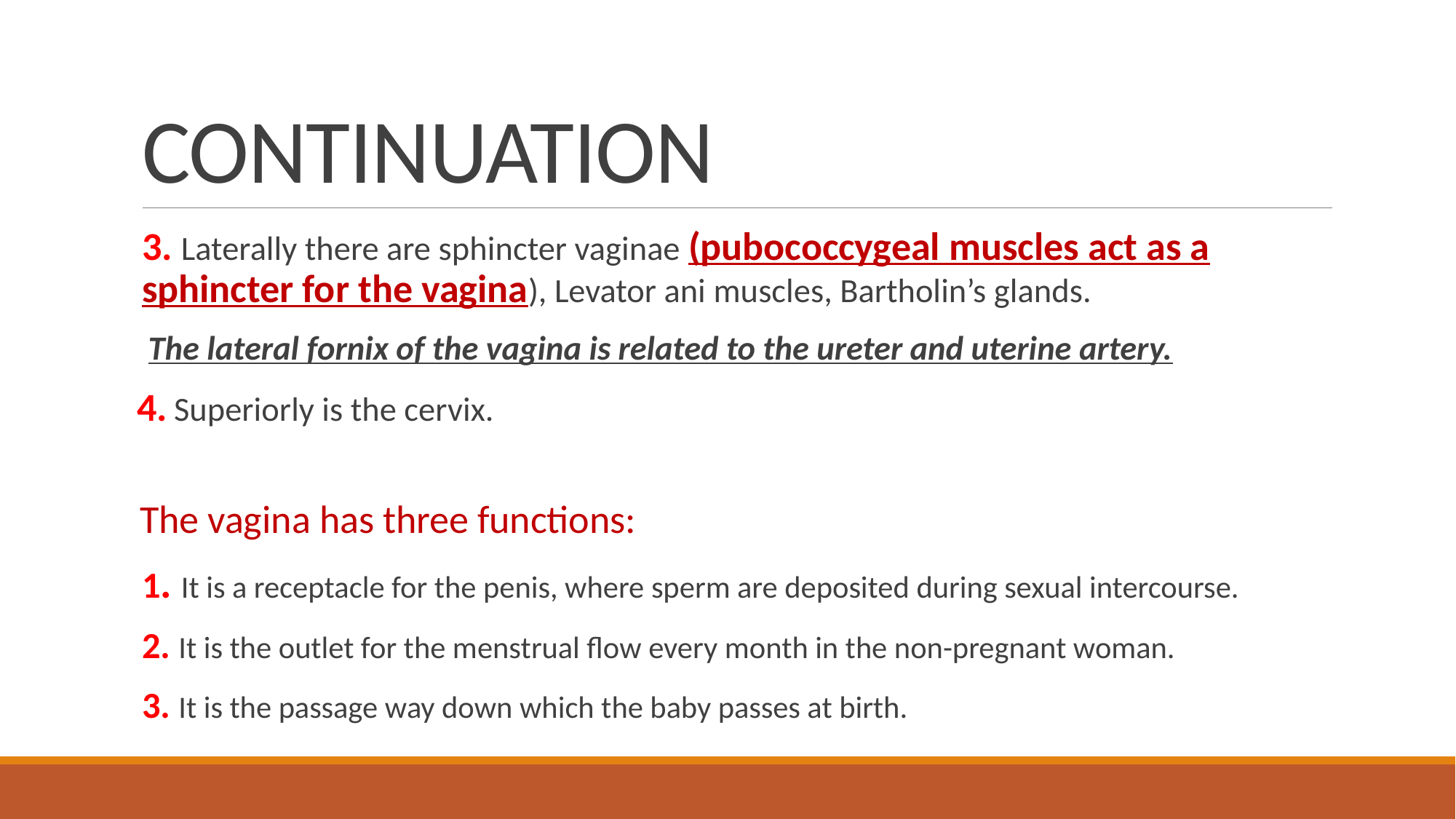

# CONTINUATION
3. Laterally there are sphincter vaginae (pubococcygeal muscles act as a sphincter for the vagina), Levator ani muscles, Bartholin’s glands.
 The lateral fornix of the vagina is related to the ureter and uterine artery.
 4. Superiorly is the cervix.

 The vagina has three functions:
1. It is a receptacle for the penis, where sperm are deposited during sexual intercourse.
2. It is the outlet for the menstrual flow every month in the non-pregnant woman.
3. It is the passage way down which the baby passes at birth.